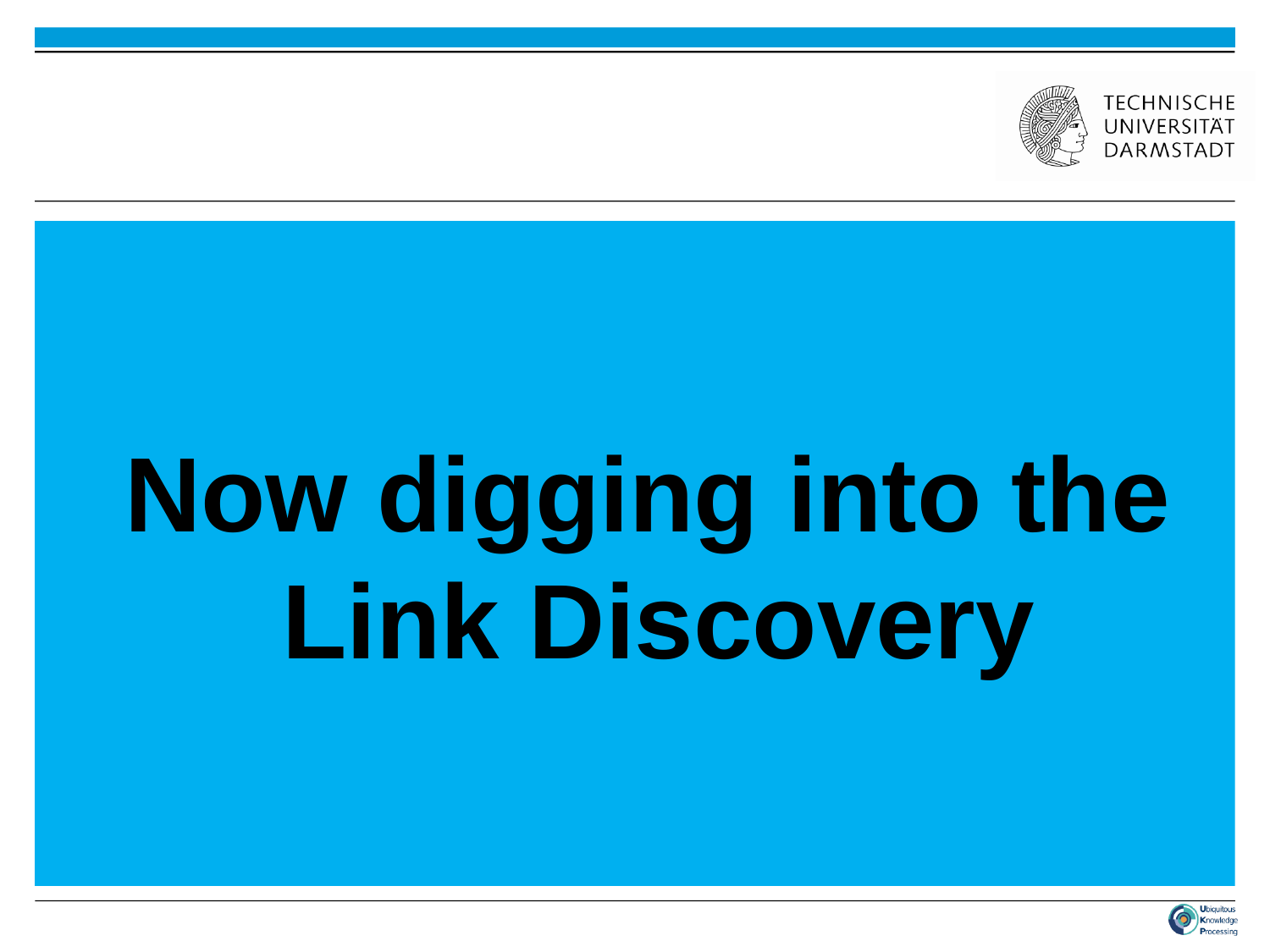

#
Now digging into the Link Discovery